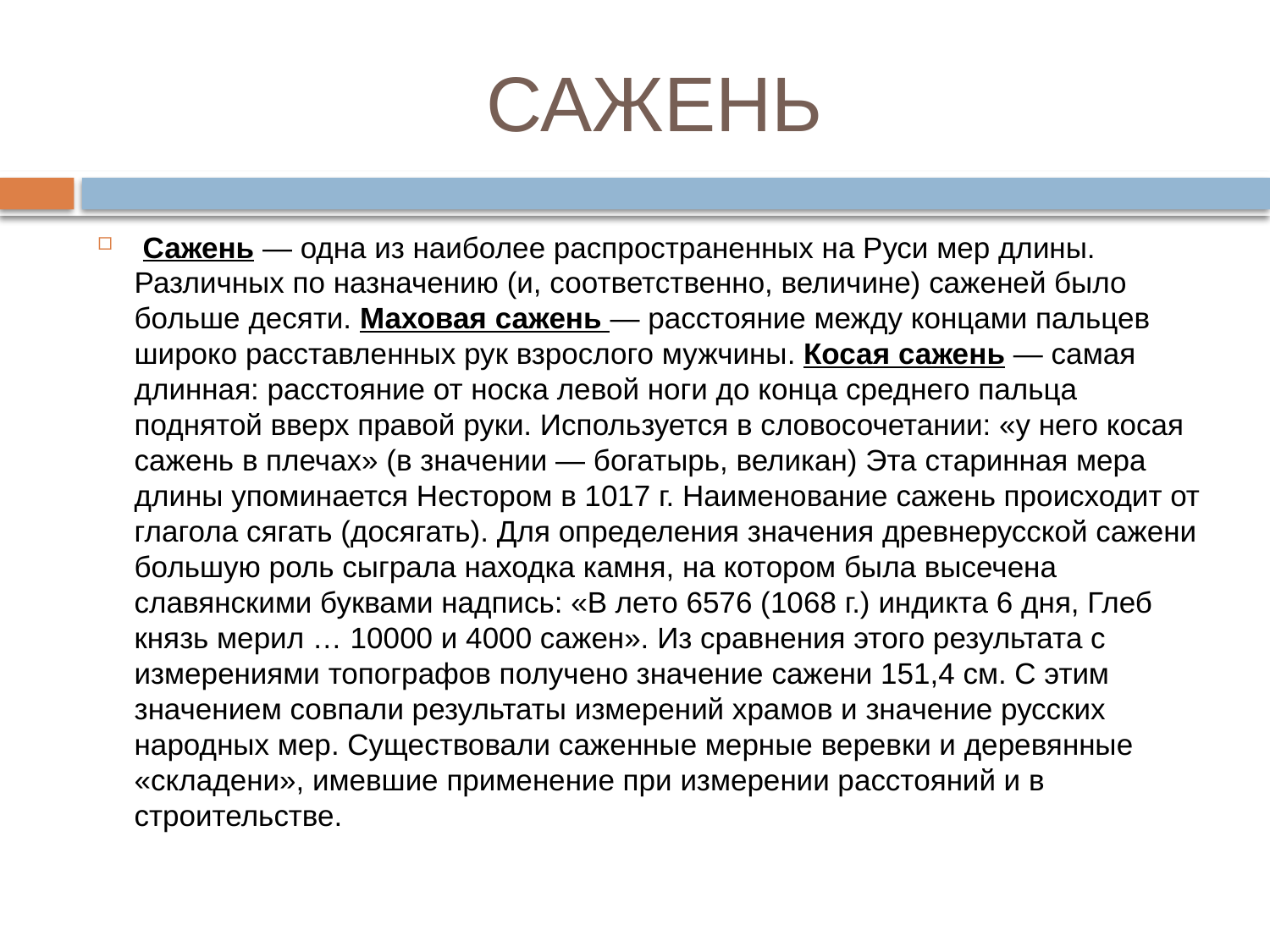

# САЖЕНЬ
 Сажень — одна из наиболее распространенных на Руси мер длины. Различных по назначению (и, соответственно, величине) саженей было больше десяти. Маховая сажень — расстояние между концами пальцев широко расставленных рук взрослого мужчины. Косая сажень — самая длинная: расстояние от носка левой ноги до конца среднего пальца поднятой вверх правой руки. Используется в словосочетании: «у него косая сажень в плечах» (в значении — богатырь, великан) Эта старинная мера длины упоминается Нестором в 1017 г. Наименование сажень происходит от глагола сягать (досягать). Для определения значения древнерусской сажени большую роль сыграла находка камня, на котором была высечена славянскими буквами надпись: «В лето 6576 (1068 г.) индикта 6 дня, Глеб князь мерил … 10000 и 4000 сажен». Из сравнения этого результата с измерениями топографов получено значение сажени 151,4 см. С этим значением совпали результаты измерений храмов и значение русских народных мер. Существовали саженные мерные веревки и деревянные «складени», имевшие применение при измерении расстояний и в строительстве.